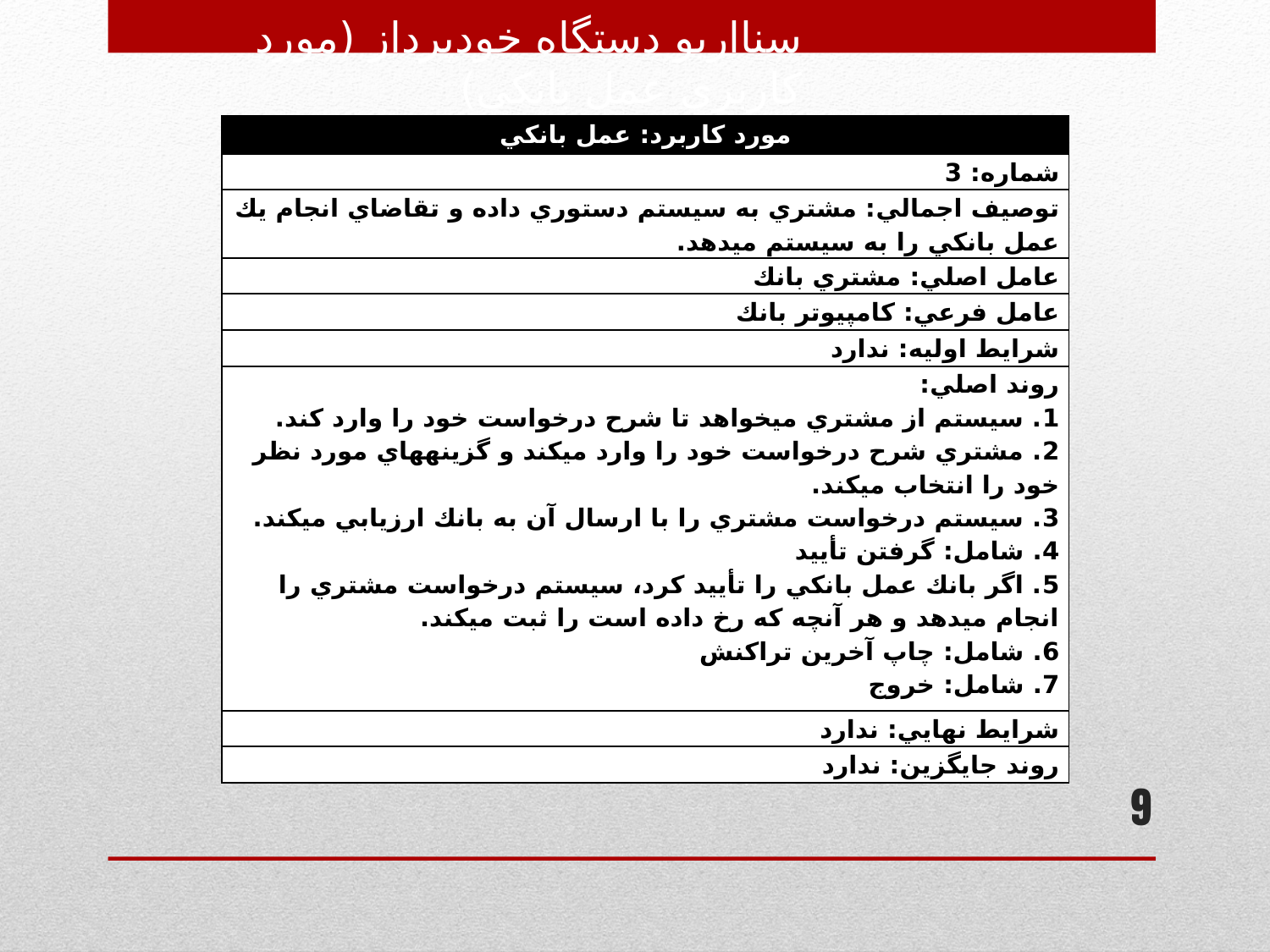

سنااریو دستگاه خودپرداز (مورد کاربری عمل بانکی)

| مورد كاربرد: عمل بانكي |
| --- |
| شماره: 3 |
| توصيف اجمالي: مشتري به سيستم دستوري داده و تقاضاي انجام يك عمل بانكي را به سيستم ميدهد. |
| عامل اصلي: مشتري بانك |
| عامل فرعي: كامپيوتر بانك |
| شرايط اوليه: ندارد |
| روند اصلي: 1. سيستم از مشتري ميخواهد تا شرح درخواست خود را وارد كند. 2. مشتري شرح درخواست خود را وارد ميكند و گزينههاي مورد نظر خود را انتخاب ميكند. 3. سيستم درخواست مشتري را با ارسال آن به بانك ارزيابي ميكند. 4. شامل: گرفتن تأييد 5. اگر بانك عمل بانكي را تأييد كرد، سيستم درخواست مشتري را انجام ميدهد و هر آنچه كه رخ داده است را ثبت ميكند. 6. شامل: چاپ آخرين تراكنش 7. شامل: خروج |
| شرايط نهايي: ندارد |
| روند جايگزين: ندارد |
9